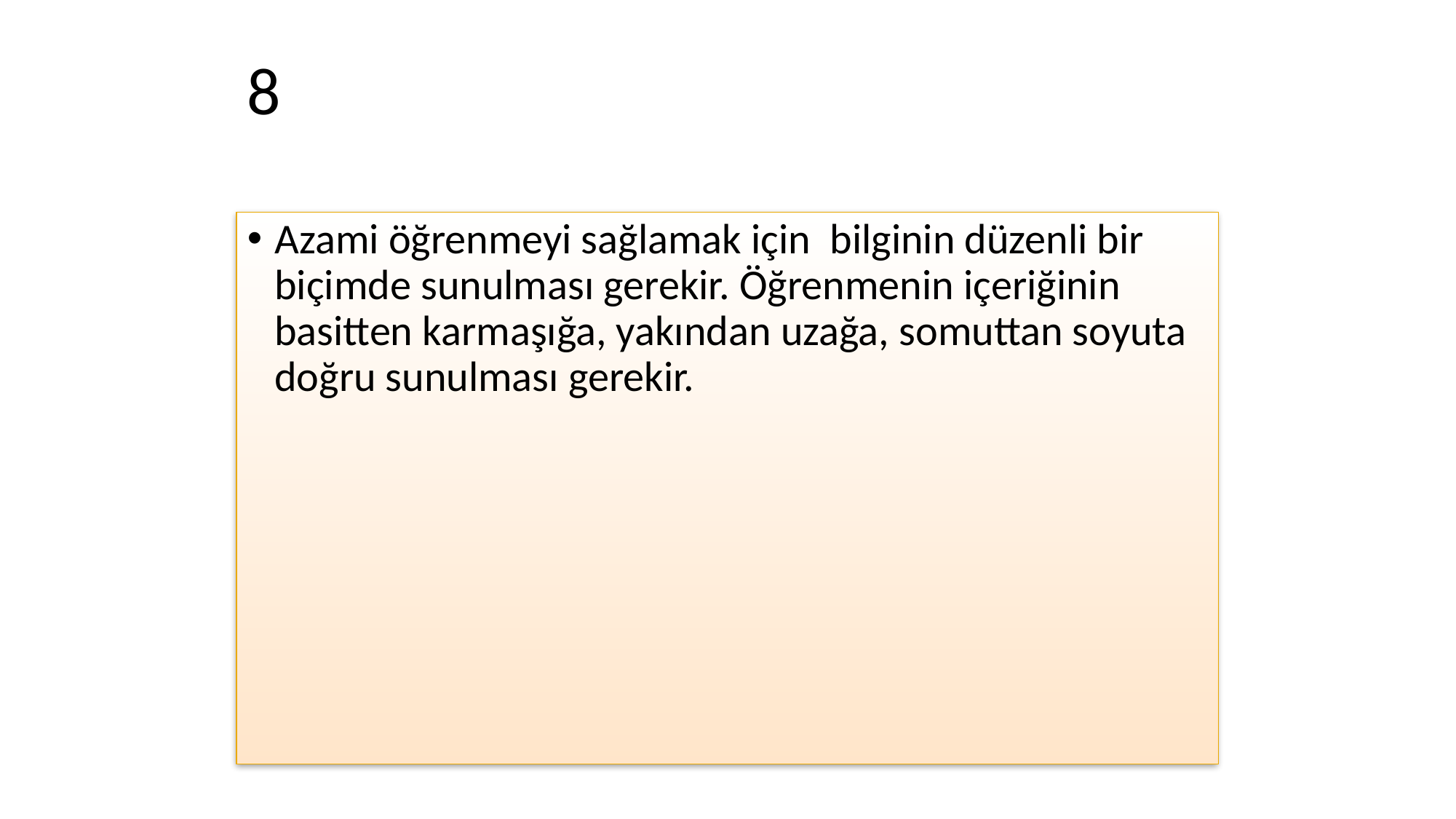

# 8
Azami öğrenmeyi sağlamak için  bilginin düzenli bir biçimde sunulması gerekir. Öğrenmenin içeriğinin basitten karmaşığa, yakından uzağa, somuttan soyuta doğru sunulması gerekir.